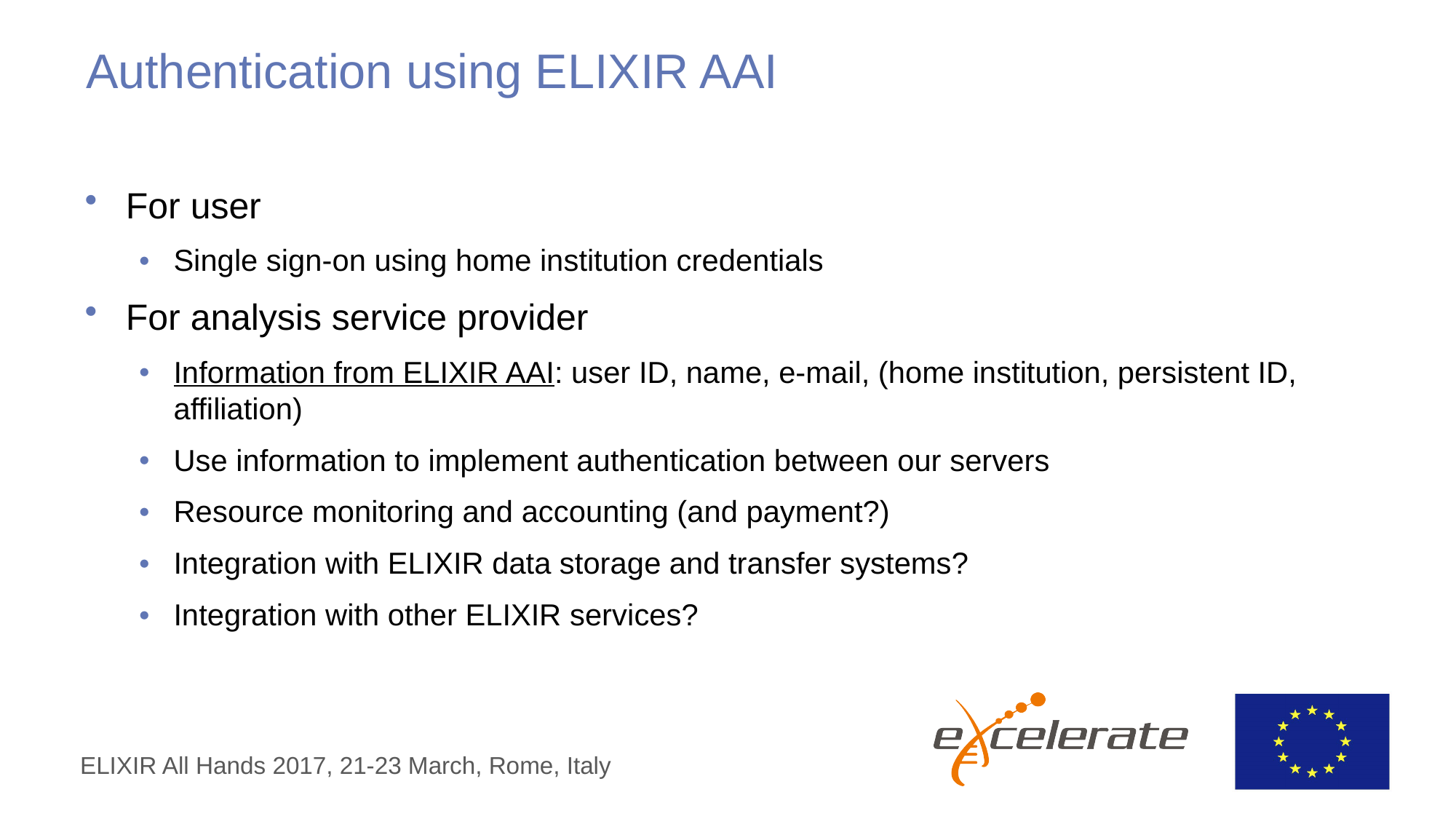

# Authentication using ELIXIR AAI
For user
Single sign-on using home institution credentials
For analysis service provider
Information from ELIXIR AAI: user ID, name, e-mail, (home institution, persistent ID, affiliation)
Use information to implement authentication between our servers
Resource monitoring and accounting (and payment?)
Integration with ELIXIR data storage and transfer systems?
Integration with other ELIXIR services?